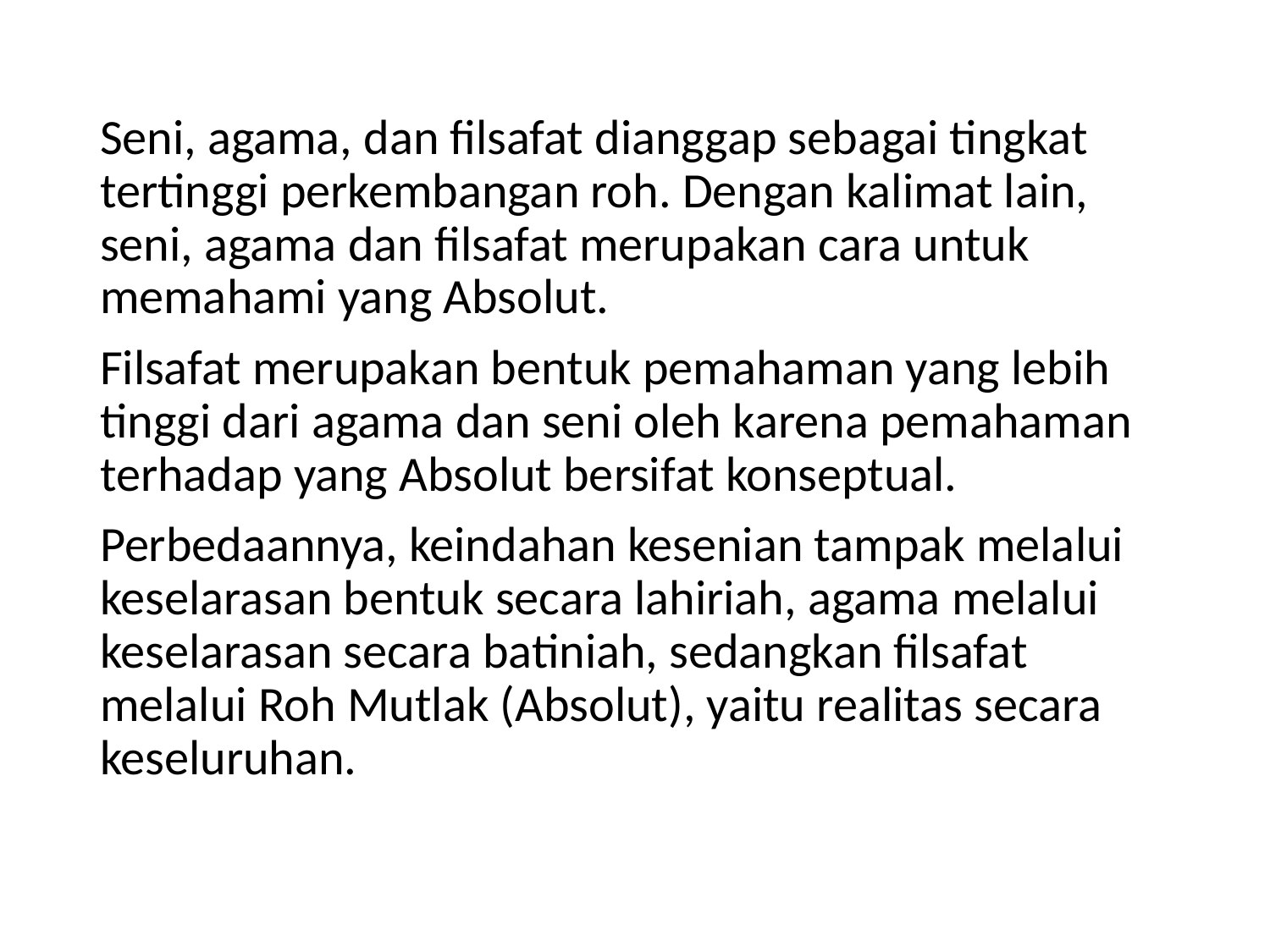

Seni, agama, dan filsafat dianggap sebagai tingkat tertinggi perkembangan roh. Dengan kalimat lain, seni, agama dan filsafat merupakan cara untuk memahami yang Absolut.
Filsafat merupakan bentuk pemahaman yang lebih tinggi dari agama dan seni oleh karena pemahaman terhadap yang Absolut bersifat konseptual.
Perbedaannya, keindahan kesenian tampak melalui keselarasan bentuk secara lahiriah, agama melalui keselarasan secara batiniah, sedangkan filsafat melalui Roh Mutlak (Absolut), yaitu realitas secara keseluruhan.